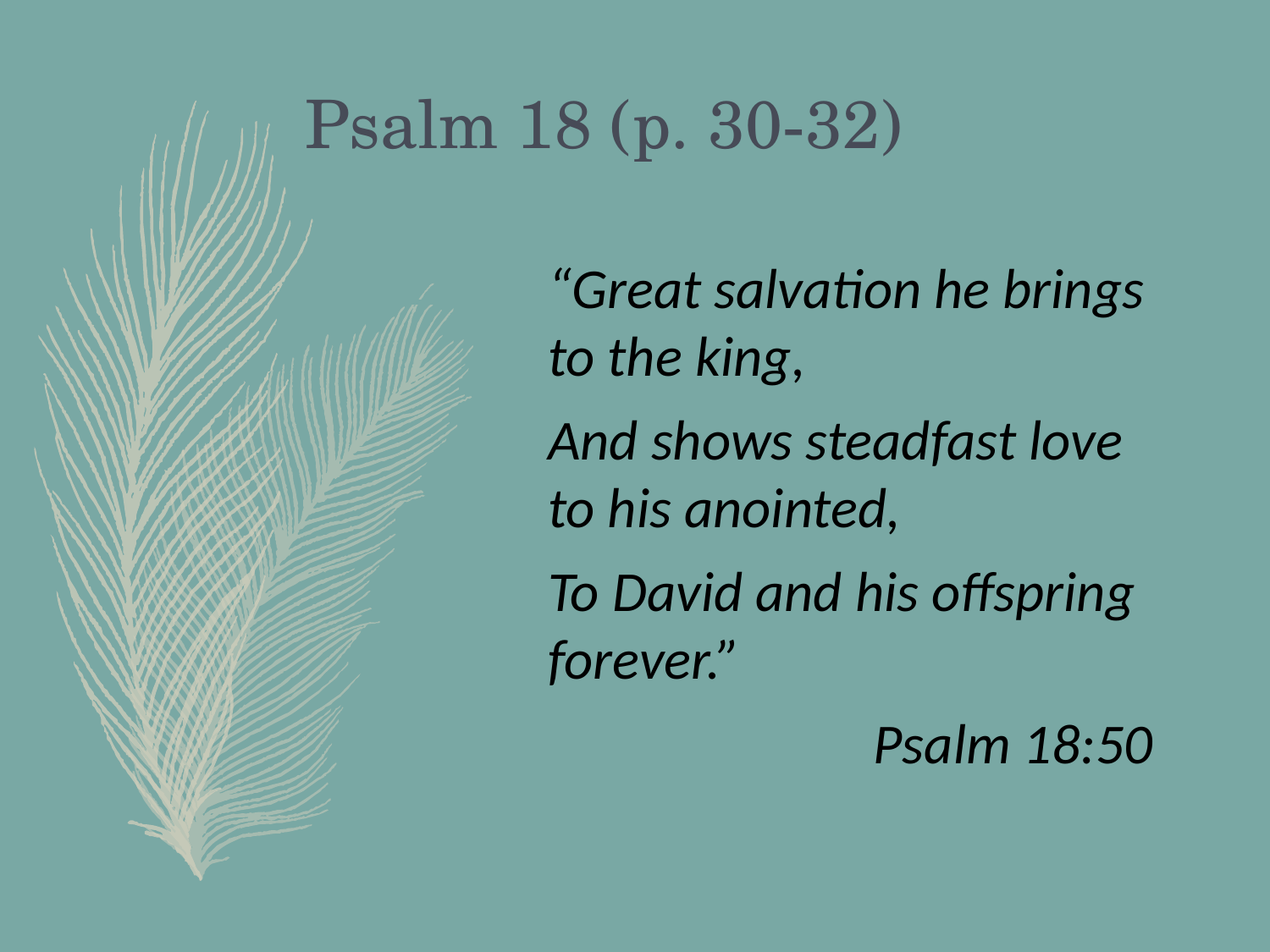

# Psalm 18 (p. 30-32)
“Great salvation he brings to the king,
And shows steadfast love to his anointed,
To David and his offspring forever.”
Psalm 18:50